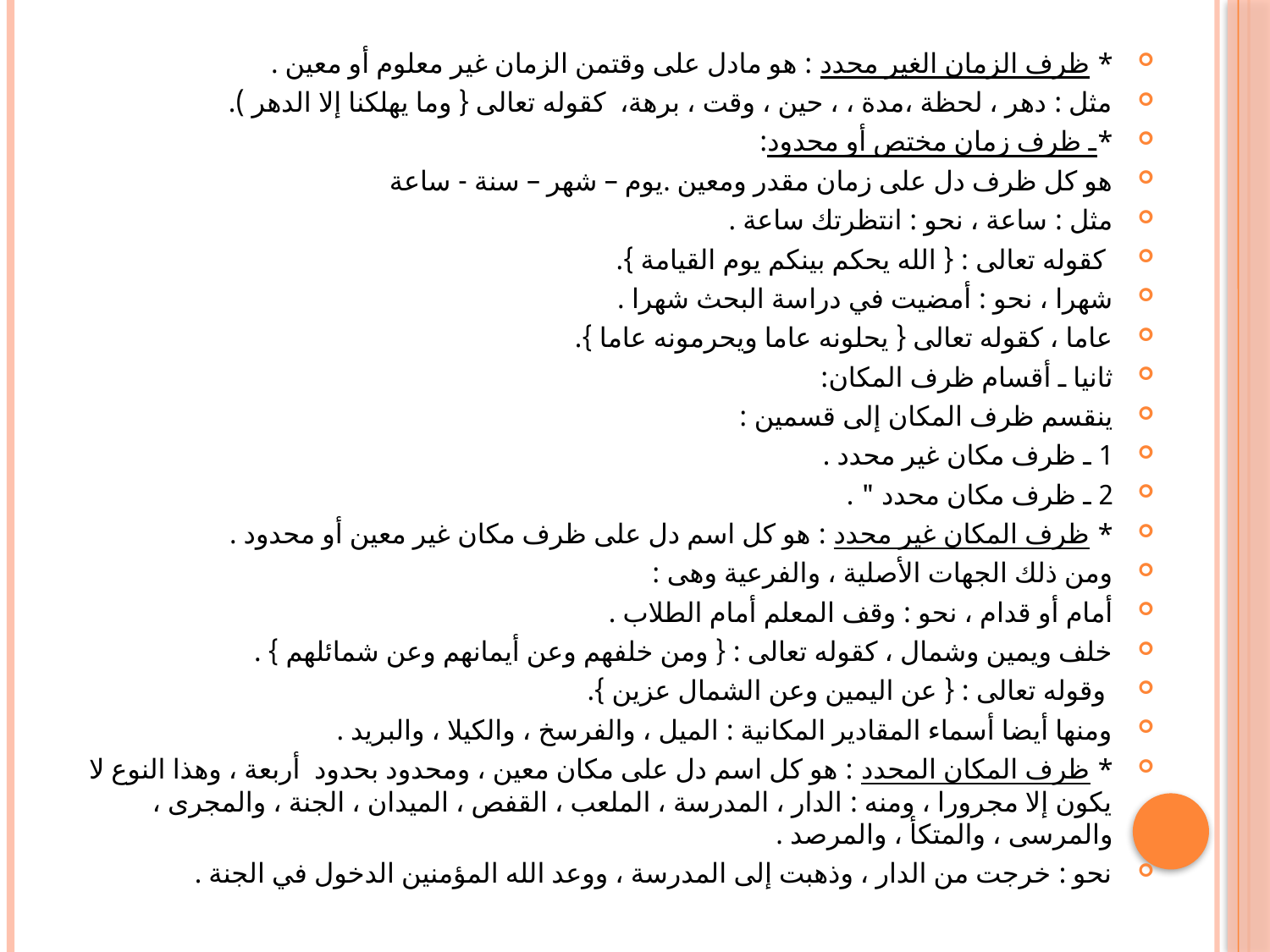

#
* ظرف الزمان الغير محدد : هو مادل على وقتمن الزمان غير معلوم أو معين .
مثل : دهر ، لحظة ،مدة ، ، حين ، وقت ، برهة،  كقوله تعالى { وما يهلكنا إلا الدهر ).
*ـ ظرف زمان مختص أو محدود:
هو كل ظرف دل على زمان مقدر ومعين .يوم – شهر – سنة - ساعة
مثل : ساعة ، نحو : انتظرتك ساعة .
 كقوله تعالى : { الله يحكم بينكم يوم القيامة }.
شهرا ، نحو : أمضيت في دراسة البحث شهرا .
عاما ، كقوله تعالى { يحلونه عاما ويحرمونه عاما }.
ثانيا ـ أقسام ظرف المكان:
ينقسم ظرف المكان إلى قسمين :
1 ـ ظرف مكان غير محدد .
2 ـ ظرف مكان محدد " .
* ظرف المكان غير محدد : هو كل اسم دل على ظرف مكان غير معين أو محدود .
ومن ذلك الجهات الأصلية ، والفرعية وهى :
أمام أو قدام ، نحو : وقف المعلم أمام الطلاب .
خلف ويمين وشمال ، كقوله تعالى : { ومن خلفهم وعن أيمانهم وعن شمائلهم } .
 وقوله تعالى : { عن اليمين وعن الشمال عزين }.
ومنها أيضا أسماء المقادير المكانية : الميل ، والفرسخ ، والكيلا ، والبريد .
* ظرف المكان المحدد : هو كل اسم دل على مكان معين ، ومحدود بحدود  أربعة ، وهذا النوع لا يكون إلا مجرورا ، ومنه : الدار ، المدرسة ، الملعب ، القفص ، الميدان ، الجنة ، والمجرى ، والمرسى ، والمتكأ ، والمرصد .
نحو : خرجت من الدار ، وذهبت إلى المدرسة ، ووعد الله المؤمنين الدخول في الجنة .